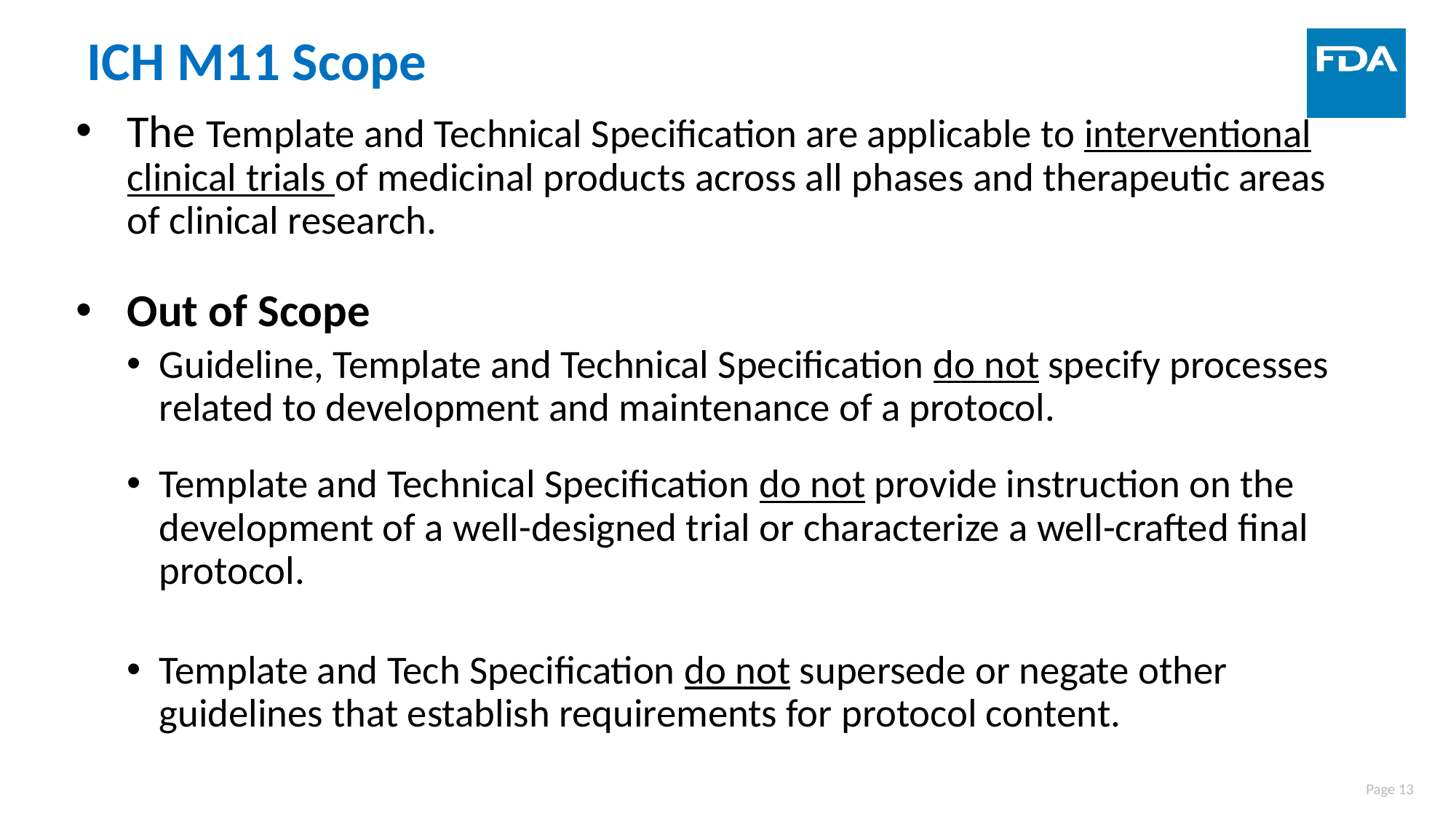

# ICH M11 Scope
The Template and Technical Specification are applicable to interventional clinical trials of medicinal products across all phases and therapeutic areas of clinical research.

Out of Scope
Guideline, Template and Technical Specification do not specify processes related to development and maintenance of a protocol.

Template and Technical Specification do not provide instruction on the development of a well-designed trial or characterize a well-crafted final protocol.

Template and Tech Specification do not supersede or negate other guidelines that establish requirements for protocol content.

Page 13